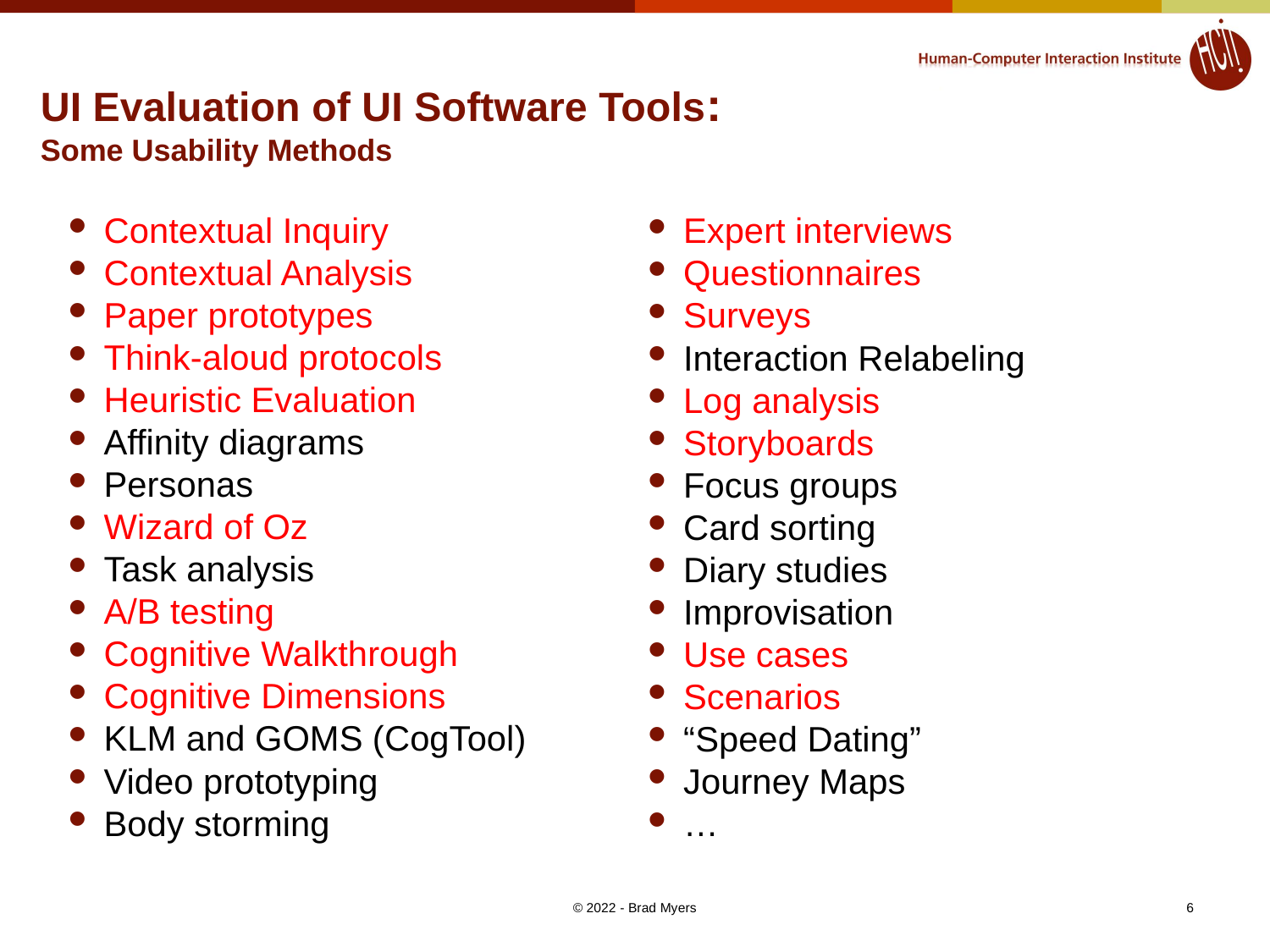

# UI Evaluation of UI Software Tools: Some Usability Methods
Contextual Inquiry
Contextual Analysis
Paper prototypes
Think-aloud protocols
Heuristic Evaluation
Affinity diagrams
Personas
Wizard of Oz
Task analysis
A/B testing
Cognitive Walkthrough
Cognitive Dimensions
KLM and GOMS (CogTool)
Video prototyping
Body storming
Expert interviews
Questionnaires
Surveys
Interaction Relabeling
Log analysis
Storyboards
Focus groups
Card sorting
Diary studies
Improvisation
Use cases
Scenarios
“Speed Dating”
Journey Maps
…
© 2022 - Brad Myers
6